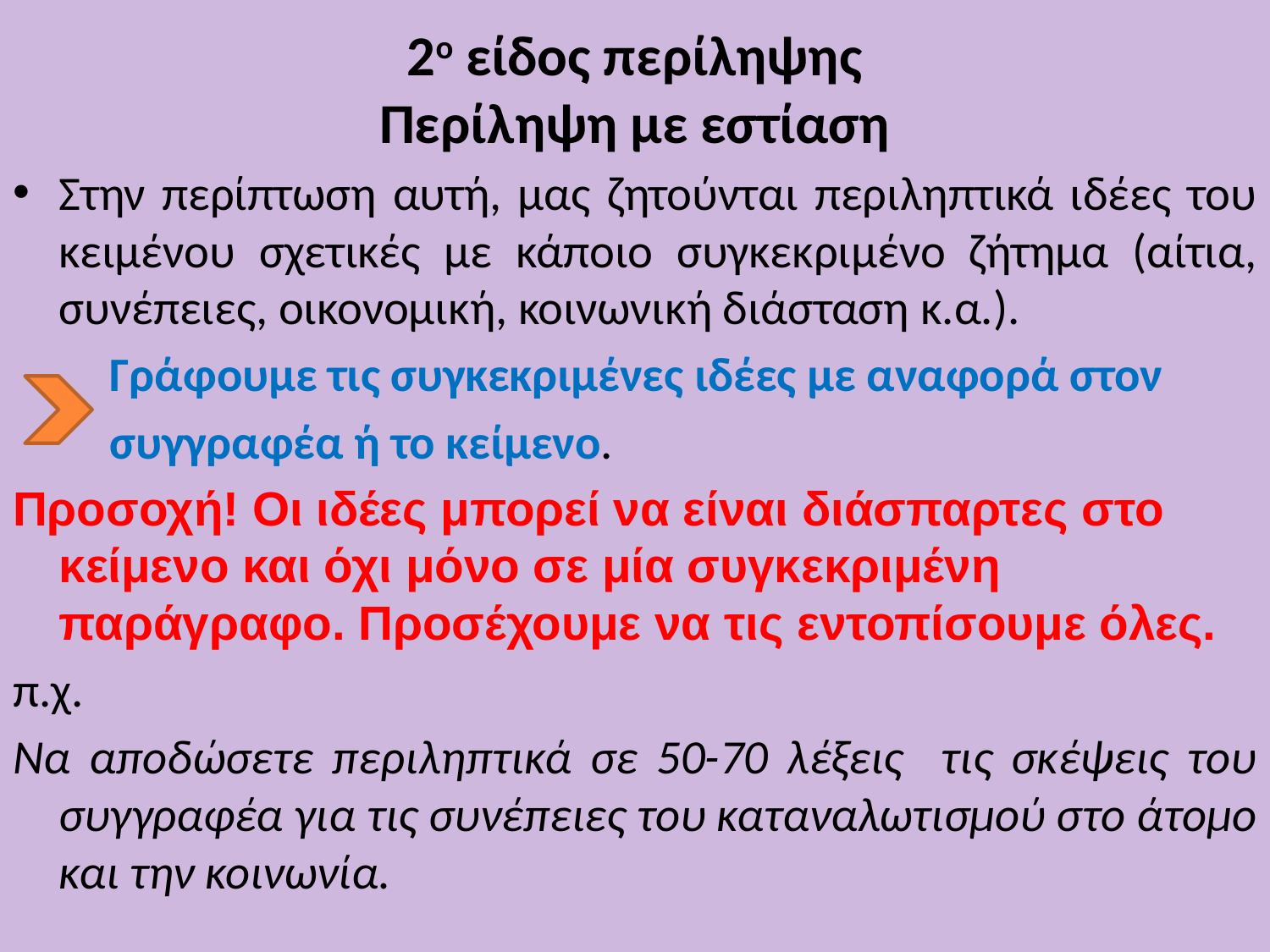

# 2ο είδος περίληψης Περίληψη με εστίαση
Στην περίπτωση αυτή, μας ζητούνται περιληπτικά ιδέες του κειμένου σχετικές με κάποιο συγκεκριμένο ζήτημα (αίτια, συνέπειες, οικονομική, κοινωνική διάσταση κ.α.).
         Γράφουμε τις συγκεκριμένες ιδέες με αναφορά στον
         συγγραφέα ή το κείμενο.
Προσοχή! Οι ιδέες μπορεί να είναι διάσπαρτες στο κείμενο και όχι μόνο σε μία συγκεκριμένη παράγραφο. Προσέχουμε να τις εντοπίσουμε όλες.
π.χ.
Να αποδώσετε περιληπτικά σε 50-70 λέξεις  τις σκέψεις του συγγραφέα για τις συνέπειες του καταναλωτισμού στο άτομο και την κοινωνία.